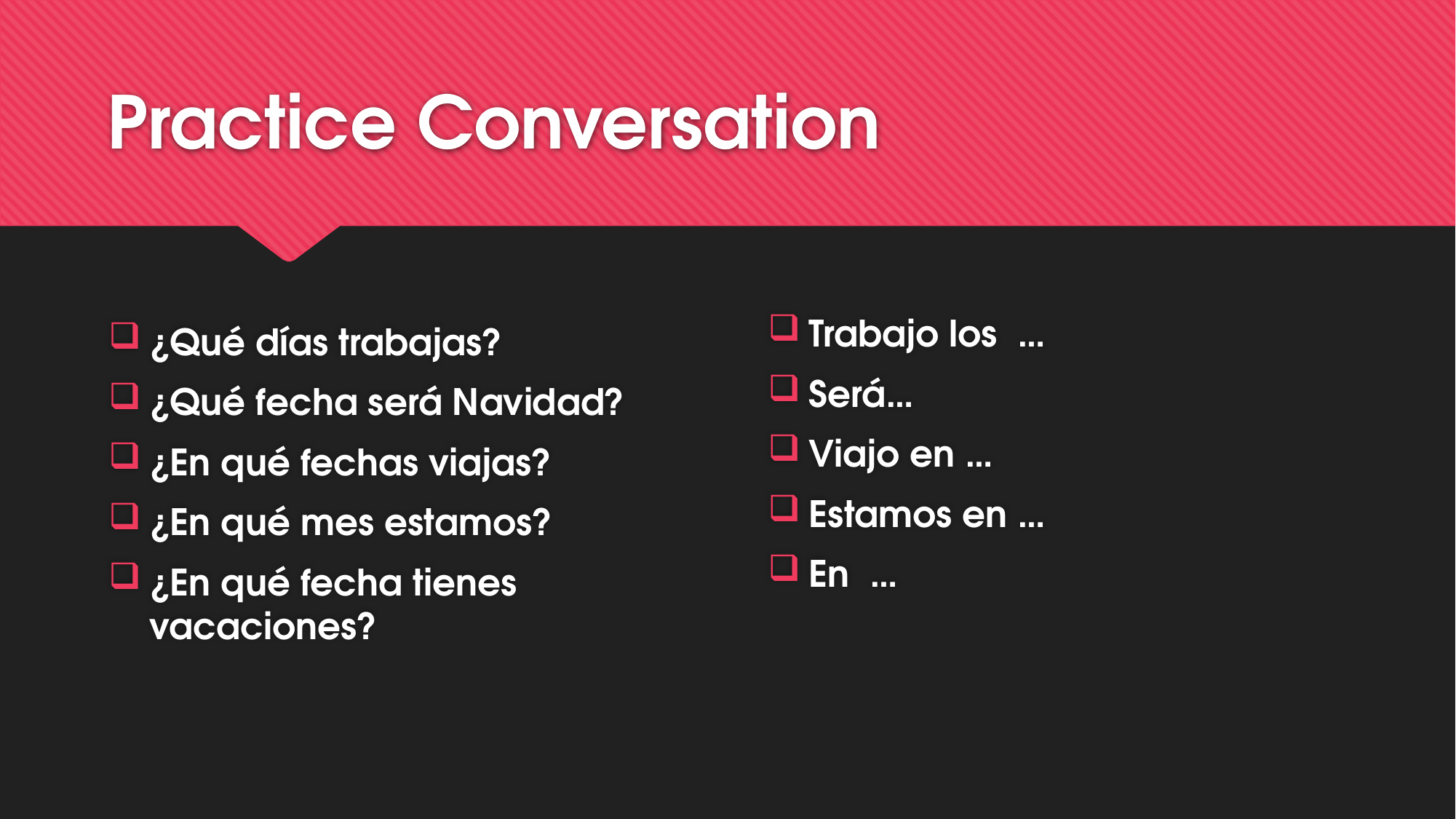

# Practice Conversation
¿Qué días trabajas?
¿Qué fecha será Navidad?
¿En qué fechas viajas?
¿En qué mes estamos?
¿En qué fecha tienes vacaciones?
Trabajo los  …
Será…
Viajo en …
Estamos en …
En  …